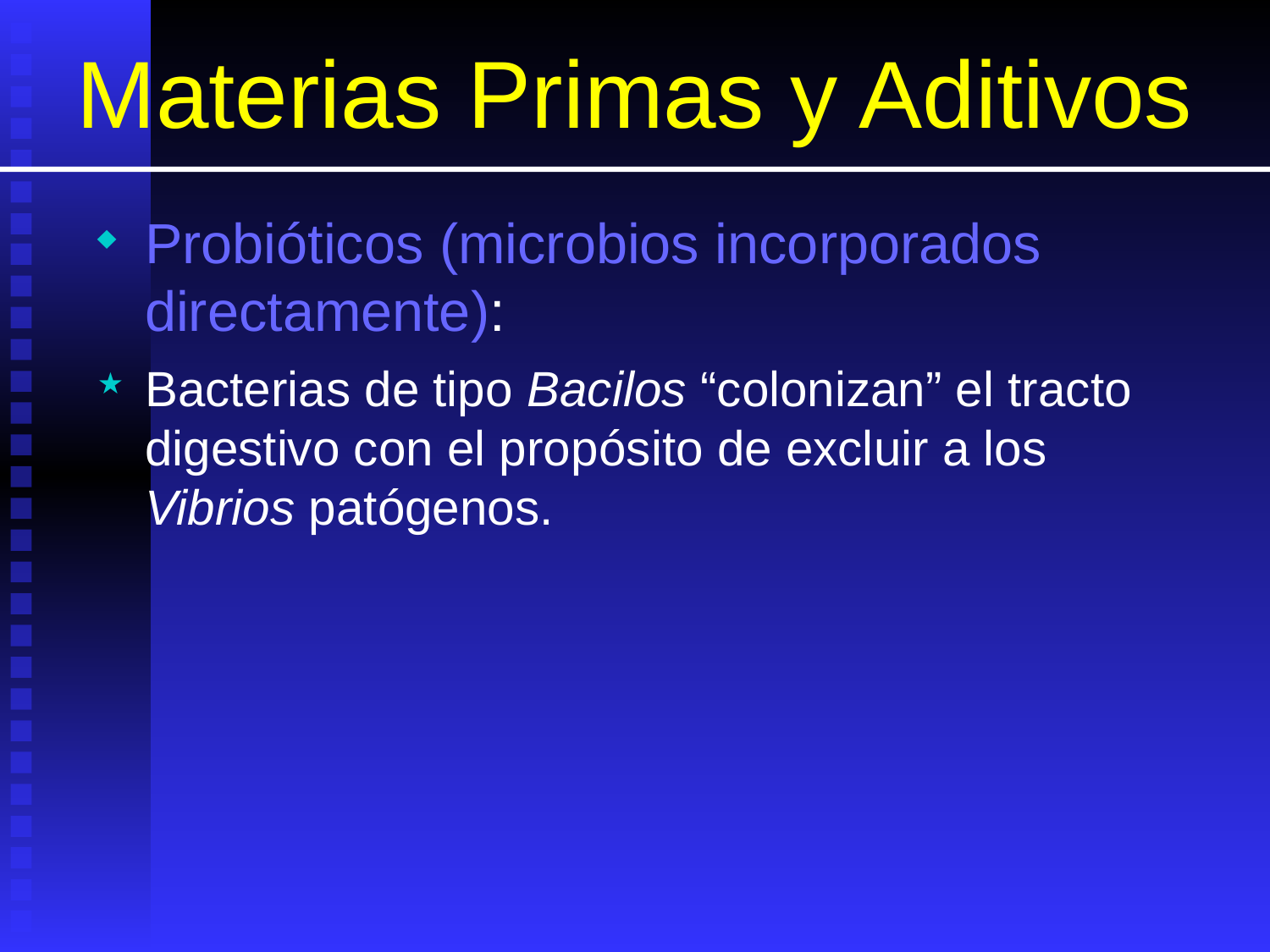

# Materias Primas y Aditivos

Probióticos (microbios incorporados directamente):
Bacterias de tipo Bacilos “colonizan” el tracto digestivo con el propósito de excluir a los Vibrios patógenos.